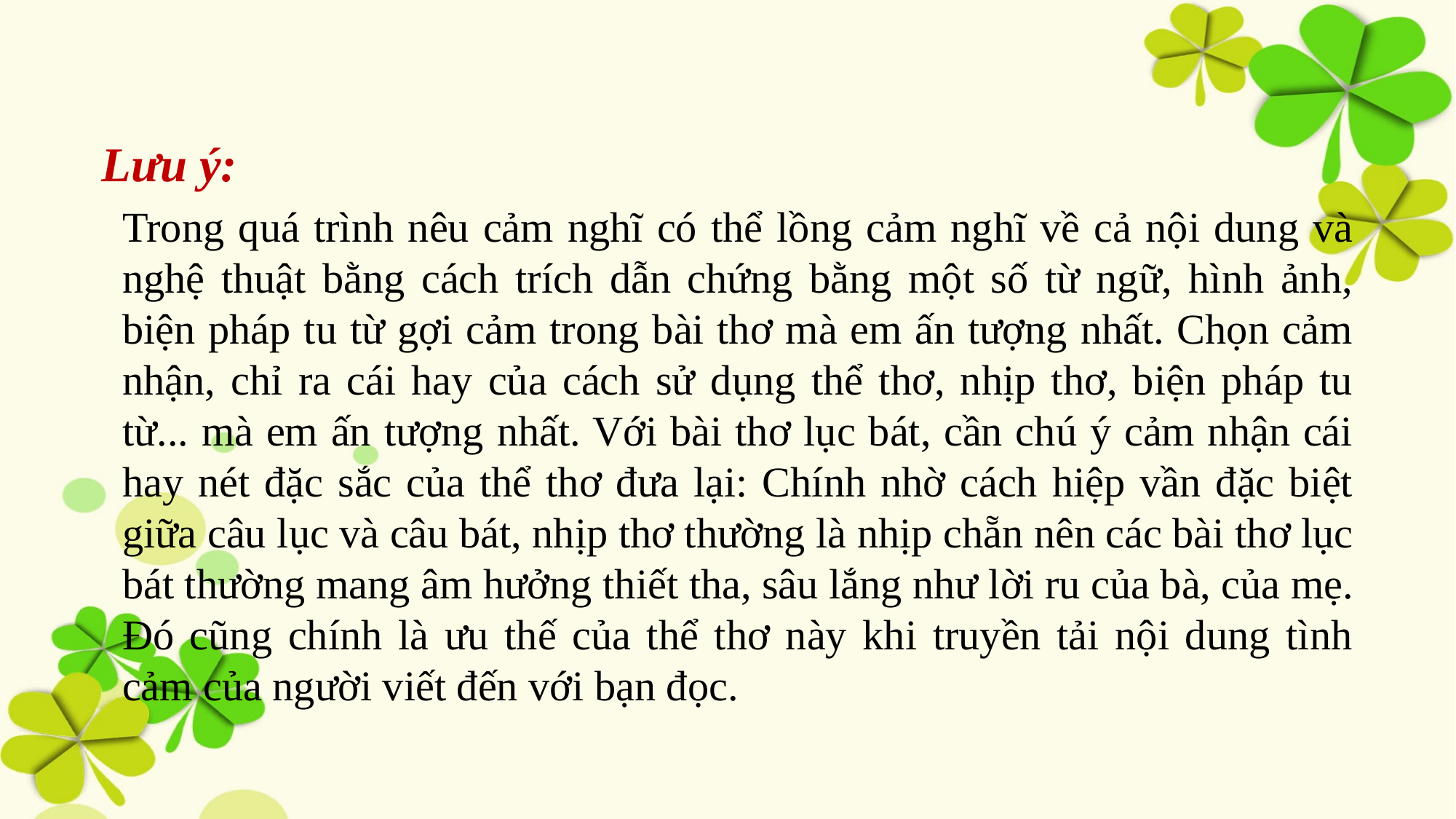

Lưu ý:
Trong quá trình nêu cảm nghĩ có thể lồng cảm nghĩ về cả nội dung và nghệ thuật bằng cách trích dẫn chứng bằng một số từ ngữ, hình ảnh, biện pháp tu từ gợi cảm trong bài thơ mà em ấn tượng nhất. Chọn cảm nhận, chỉ ra cái hay của cách sử dụng thể thơ, nhịp thơ, biện pháp tu từ... mà em ấn tượng nhất. Với bài thơ lục bát, cần chú ý cảm nhận cái hay nét đặc sắc của thể thơ đưa lại: Chính nhờ cách hiệp vần đặc biệt giữa câu lục và câu bát, nhịp thơ thường là nhịp chẵn nên các bài thơ lục bát thường mang âm hưởng thiết tha, sâu lắng như lời ru của bà, của mẹ. Đó cũng chính là ưu thế của thể thơ này khi truyền tải nội dung tình cảm của người viết đến với bạn đọc.